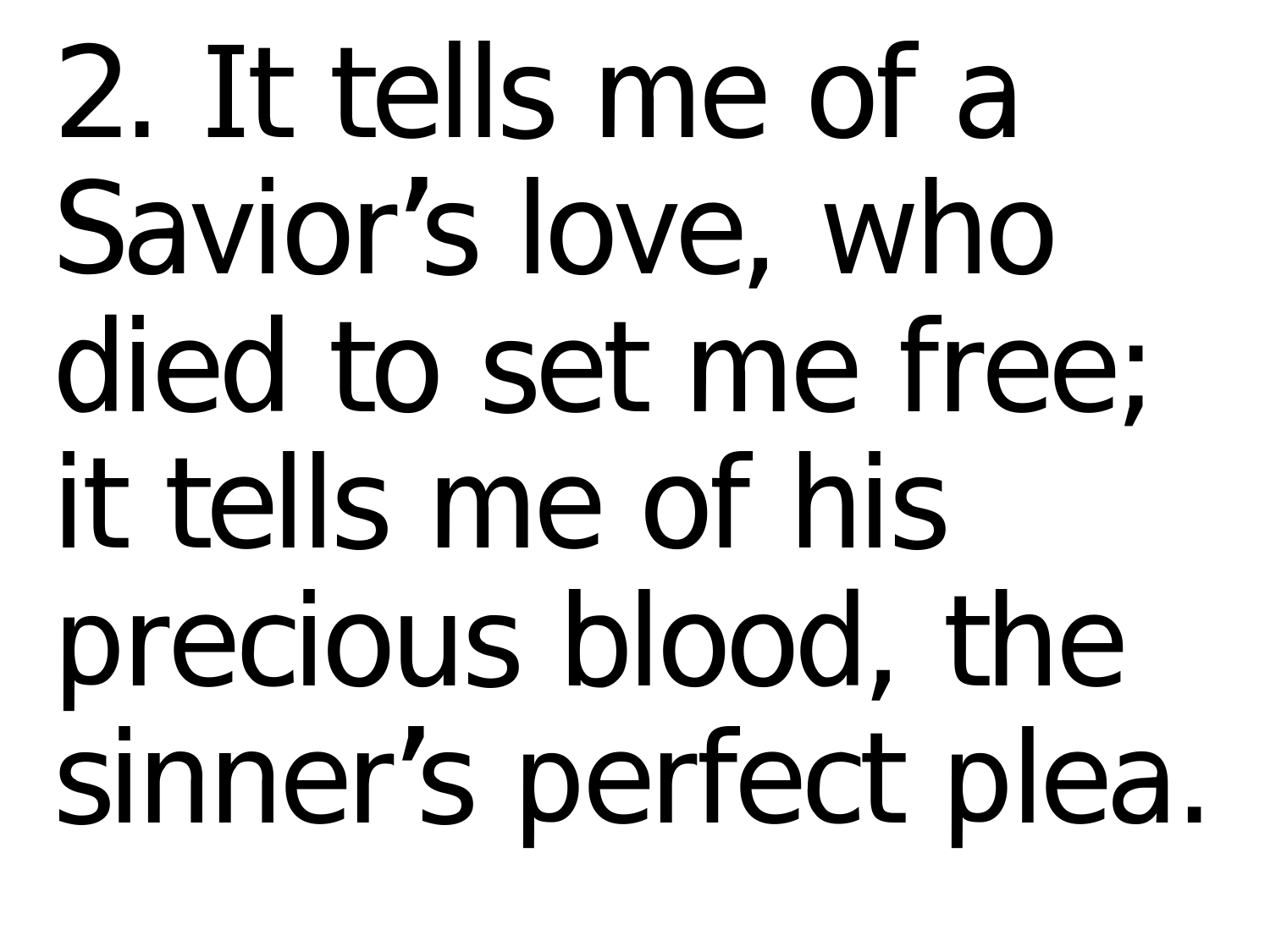

2. It tells me of a Savior’s love, who died to set me free; it tells me of his precious blood, the sinner’s perfect plea.